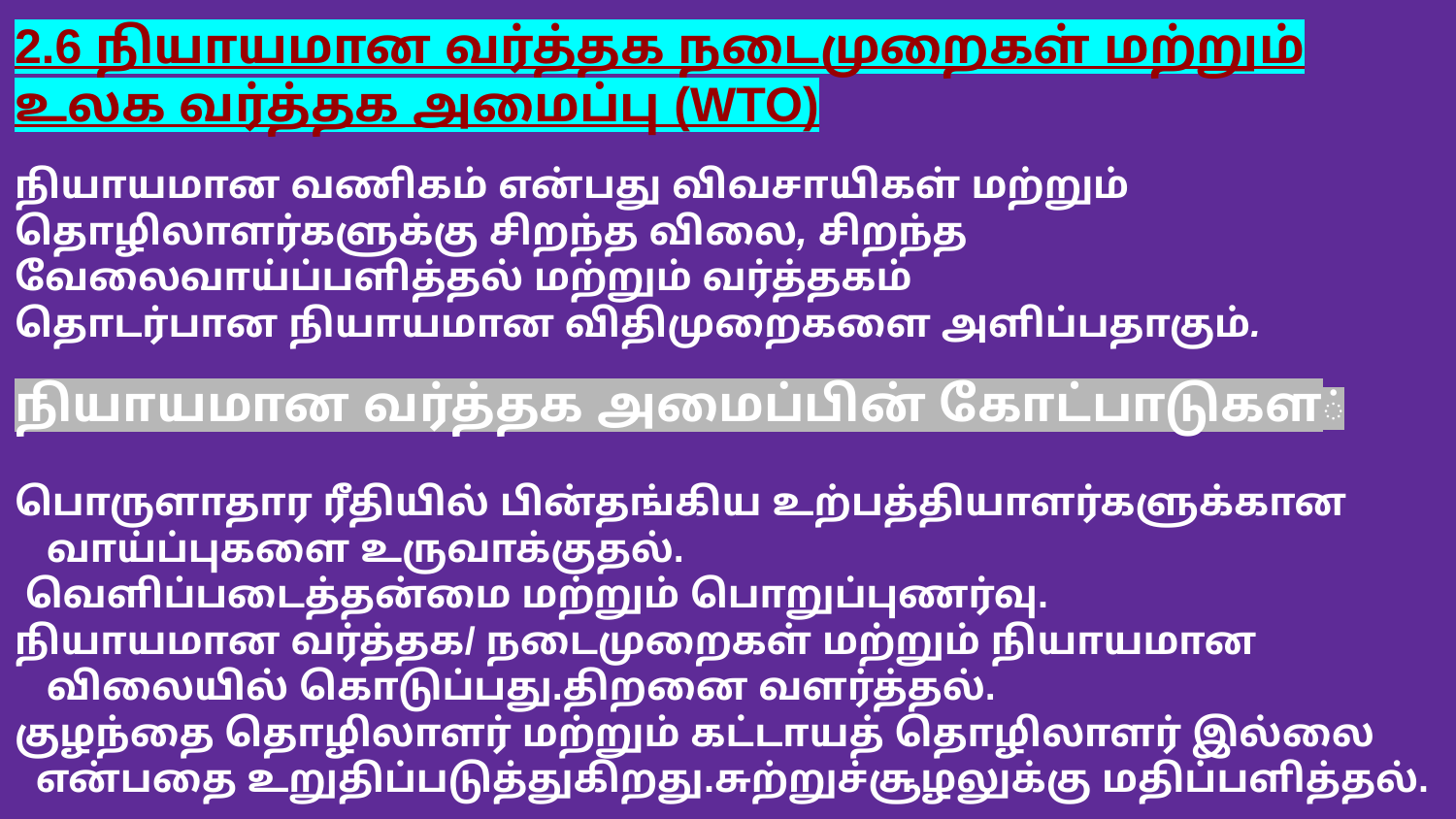

2.6 நியாயமான வர்த்தக நடைமுறைகள் மற்றும் உலக வர்த்தக அமைப்பு (WTO)
நியாயமான வணிகம் என்பது விவசாயிகள் மற்றும் தொழிலாளர்களுக்கு சிறந்த விலை, சிறந்த
வேலைவாய்ப்பளித்தல் மற்றும் வர்த்தகம்
தொடர்பான நியாயமான விதிமுறைகளை அளிப்பதாகும்.
நியாயமான வர்த்தக அமைப்பின் கோட்பாடுகள்

பொருளாதார ரீதியில் பின்தங்கிய உற்பத்தியாளர்களுக்கான
   வாய்ப்புகளை உருவாக்குதல்.
 வெளிப்படைத்தன்மை மற்றும் பொறுப்புணர்வு.
நியாயமான வர்த்தக/ நடைமுறைகள் மற்றும் நியாயமான
   விலையில் கொடுப்பது.திறனை வளர்த்தல்.
குழந்தை தொழிலாளர் மற்றும் கட்டாயத் தொழிலாளர் இல்லை
  என்பதை உறுதிப்படுத்துகிறது.சுற்றுச்சூழலுக்கு மதிப்பளித்தல்.